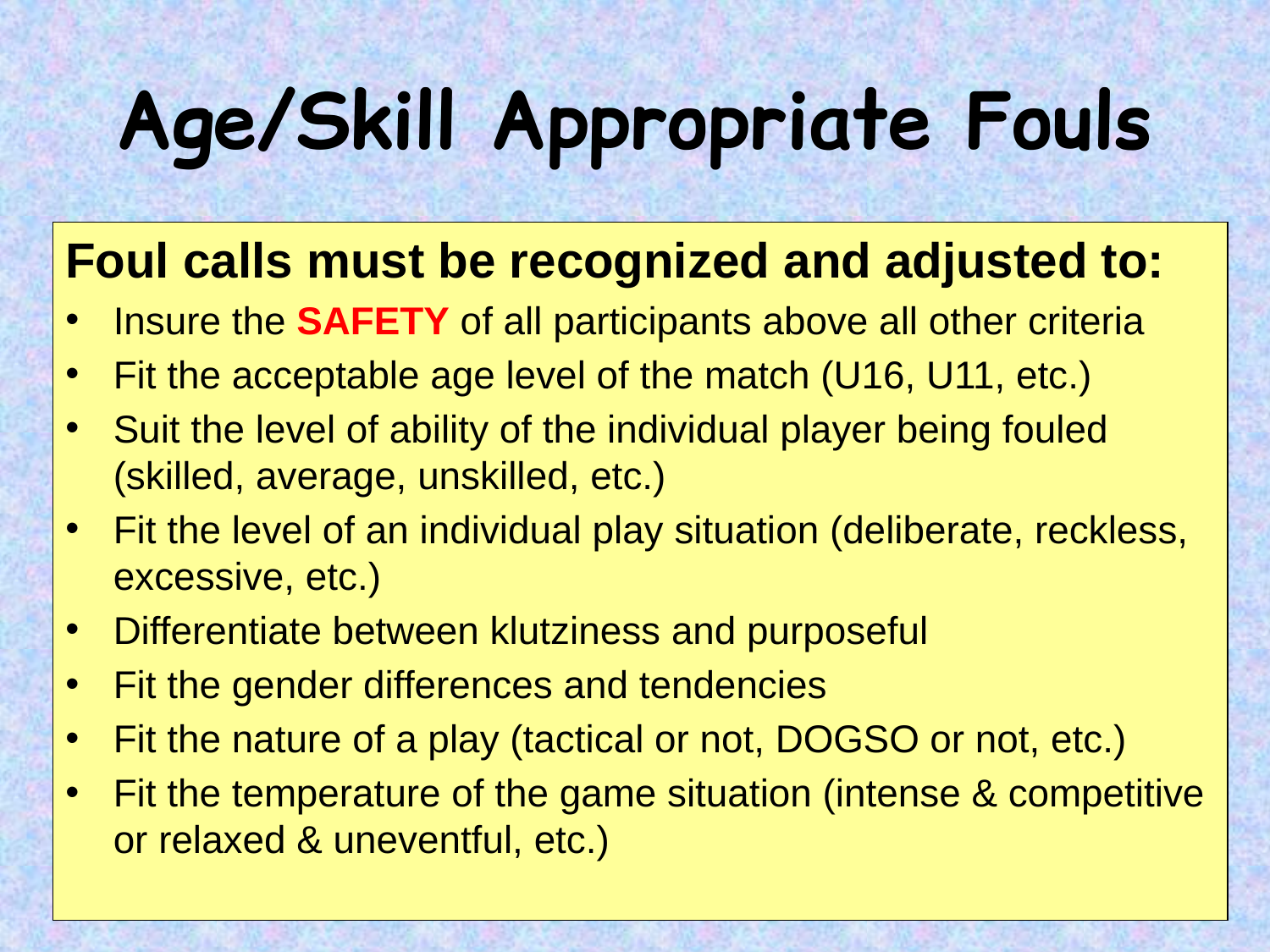

# Age/Skill Appropriate Fouls
Foul calls must be recognized and adjusted to:
Insure the SAFETY of all participants above all other criteria
Fit the acceptable age level of the match (U16, U11, etc.)
Suit the level of ability of the individual player being fouled (skilled, average, unskilled, etc.)
Fit the level of an individual play situation (deliberate, reckless, excessive, etc.)
Differentiate between klutziness and purposeful
Fit the gender differences and tendencies
Fit the nature of a play (tactical or not, DOGSO or not, etc.)
Fit the temperature of the game situation (intense & competitive or relaxed & uneventful, etc.)